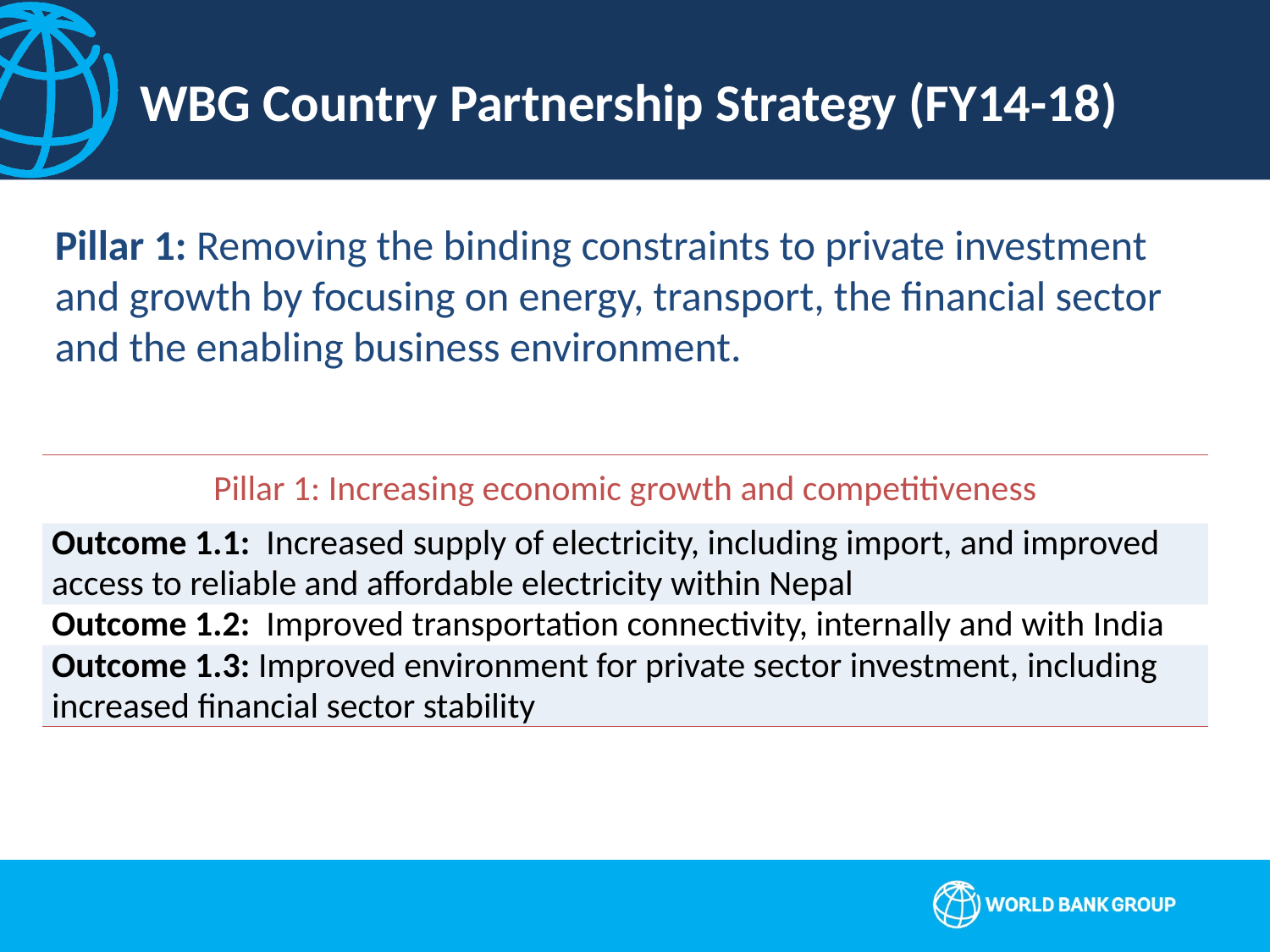

# WBG Country Partnership Strategy (FY14-18)
Pillar 1: Removing the binding constraints to private investment and growth by focusing on energy, transport, the financial sector and the enabling business environment.
| Pillar 1: Increasing economic growth and competitiveness |
| --- |
| Outcome 1.1: Increased supply of electricity, including import, and improved access to reliable and affordable electricity within Nepal |
| Outcome 1.2: Improved transportation connectivity, internally and with India |
| Outcome 1.3: Improved environment for private sector investment, including increased financial sector stability |